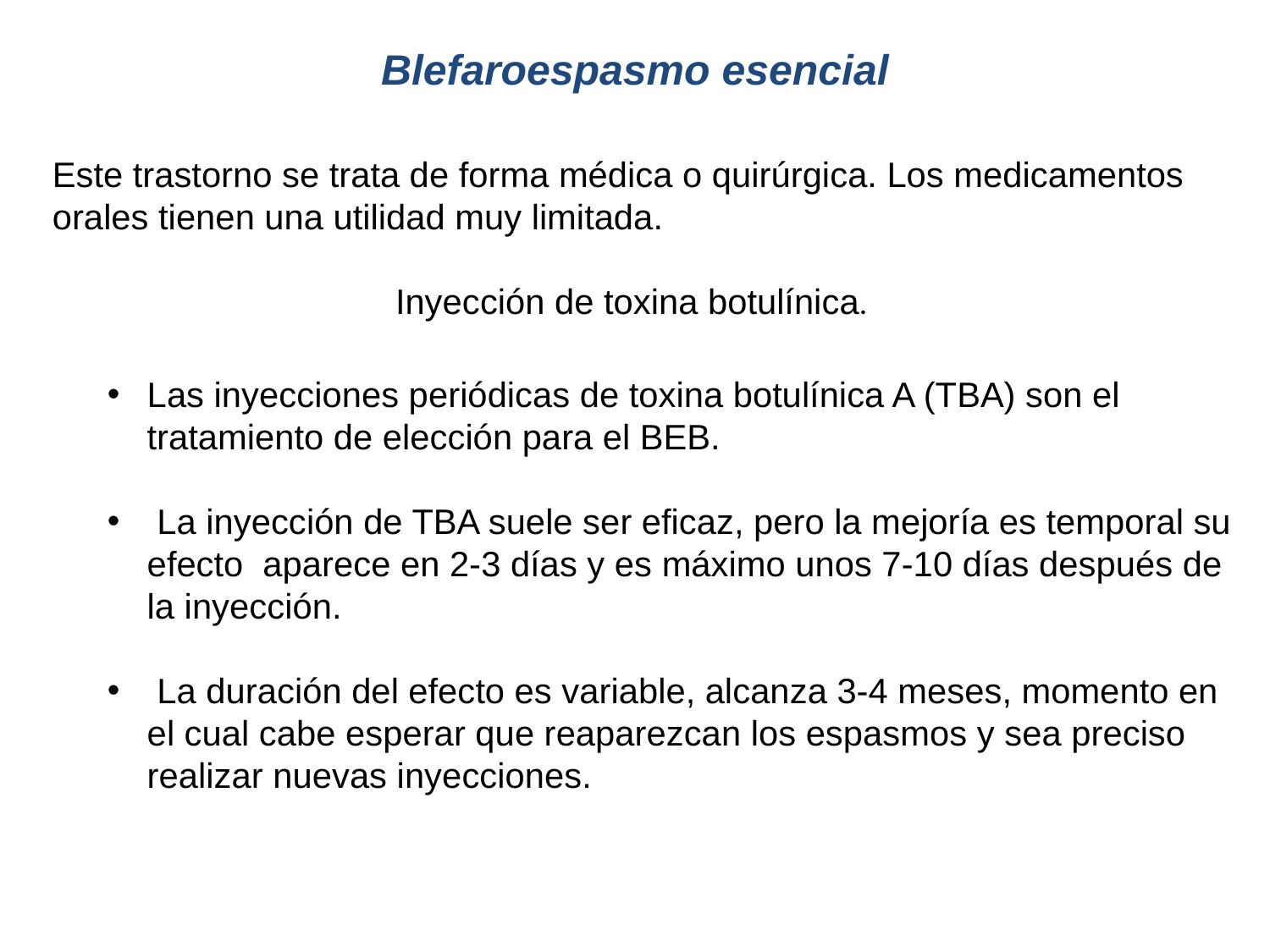

Blefaroespasmo esencial
Este trastorno se trata de forma médica o quirúrgica. Los medicamentos orales tienen una utilidad muy limitada.

Inyección de toxina botulínica.
Las inyecciones periódicas de toxina botulínica A (TBA) son el tratamiento de elección para el BEB.

 La inyección de TBA suele ser eficaz, pero la mejoría es temporal su efecto  aparece en 2-3 días y es máximo unos 7-10 días después de la inyección.

 La duración del efecto es variable, alcanza 3-4 meses, momento en el cual cabe esperar que reaparezcan los espasmos y sea preciso realizar nuevas inyecciones.